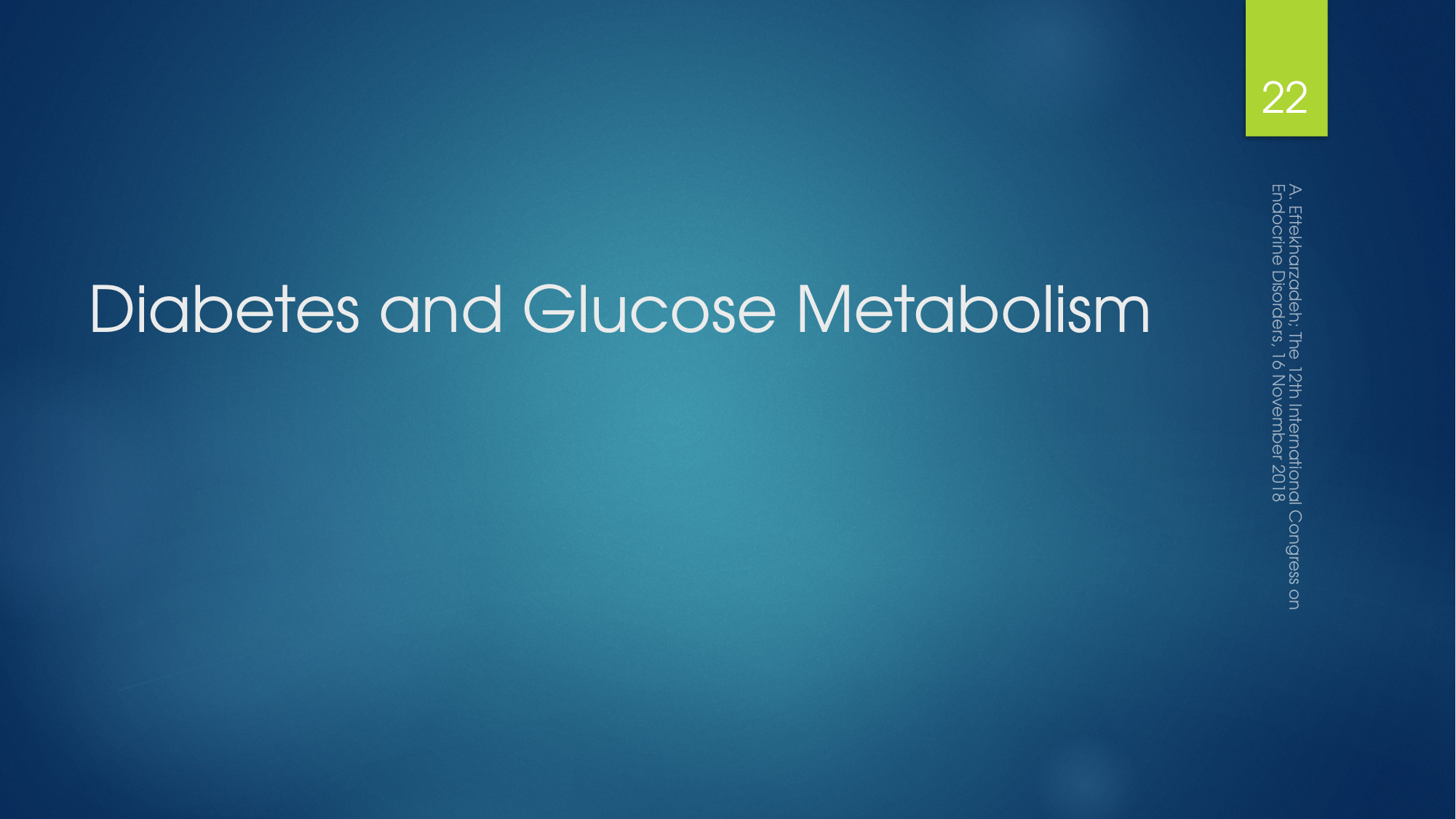

22
# Diabetes and Glucose Metabolism
A. Eftekharzadeh; The 12th International Congress on Endocrine Disorders, 16 November 2018